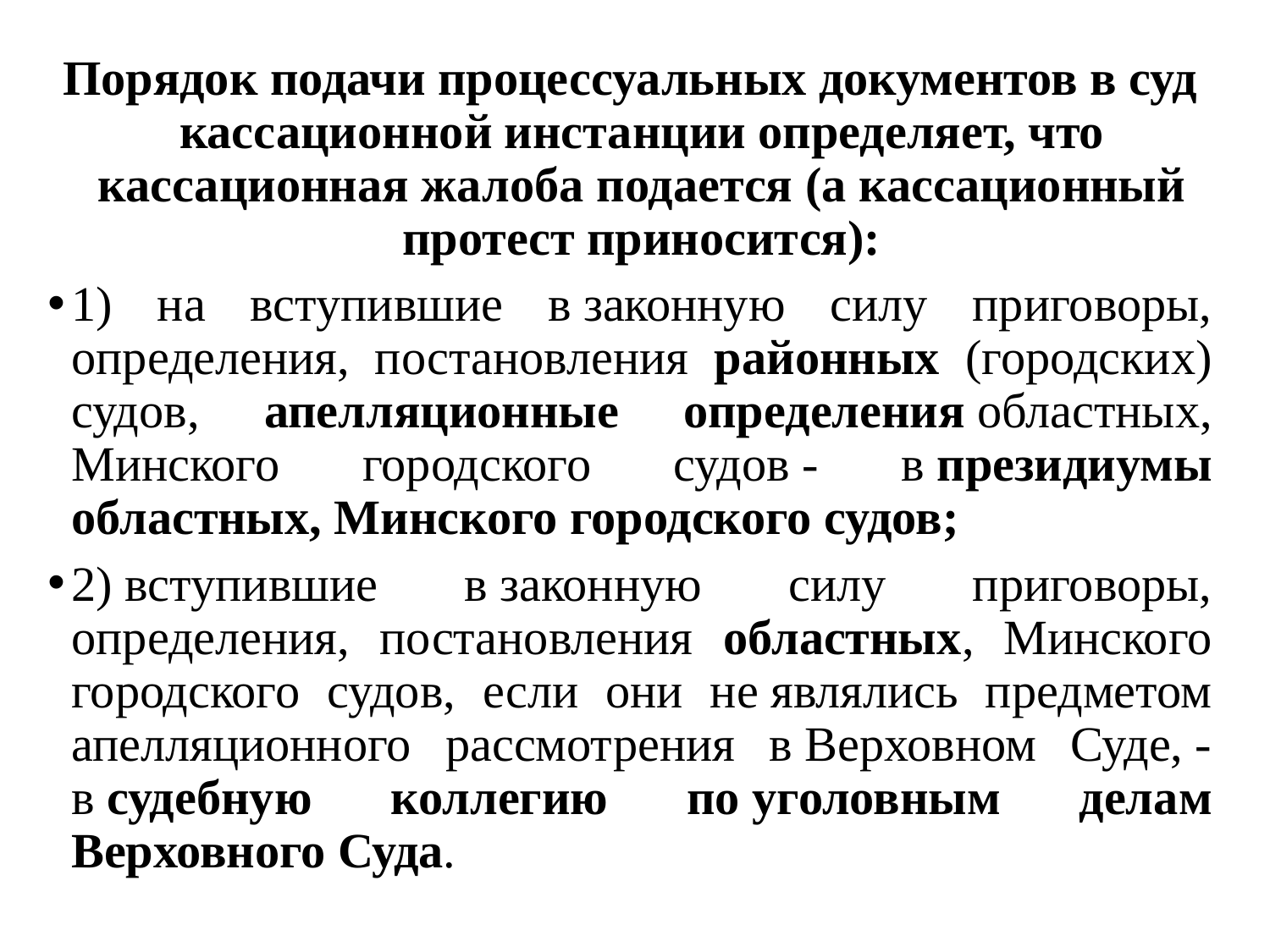

Порядок подачи процессуальных документов в суд кассационной инстанции определяет, что кассационная жалоба подается (а кассационный протест приносится):
1) на вступившие в законную силу приговоры, определения, постановления районных (городских) судов, апелляционные определения областных, Минского городского судов - в президиумы областных, Минского городского судов;
2) вступившие в законную силу приговоры, определения, постановления областных, Минского городского судов, если они не являлись предметом апелляционного рассмотрения в Верховном Суде, - в судебную коллегию по уголовным делам Верховного Суда.